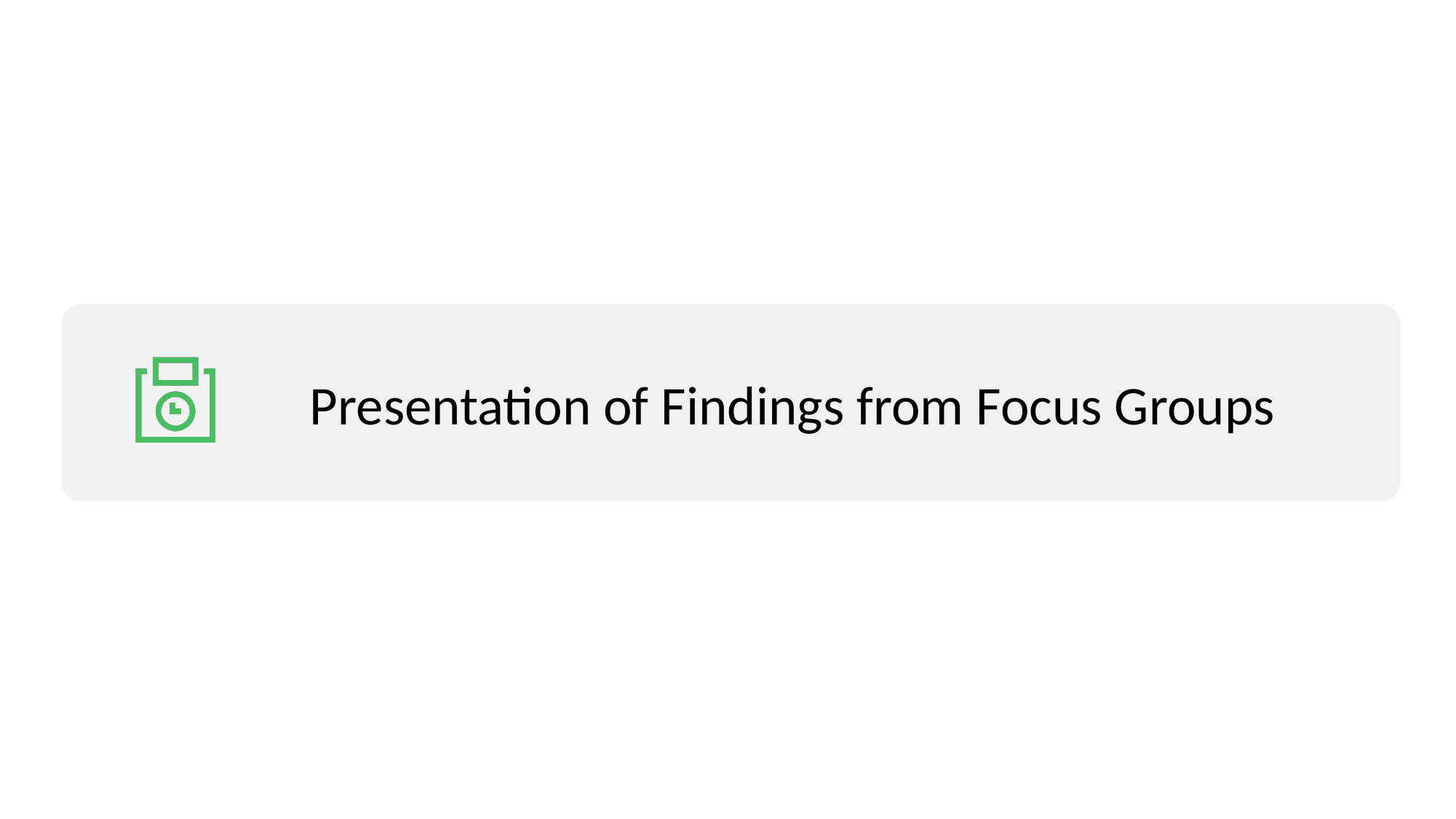

# Presentation of Findings from Focus Groups
Presentation of Findings from Focus Groups